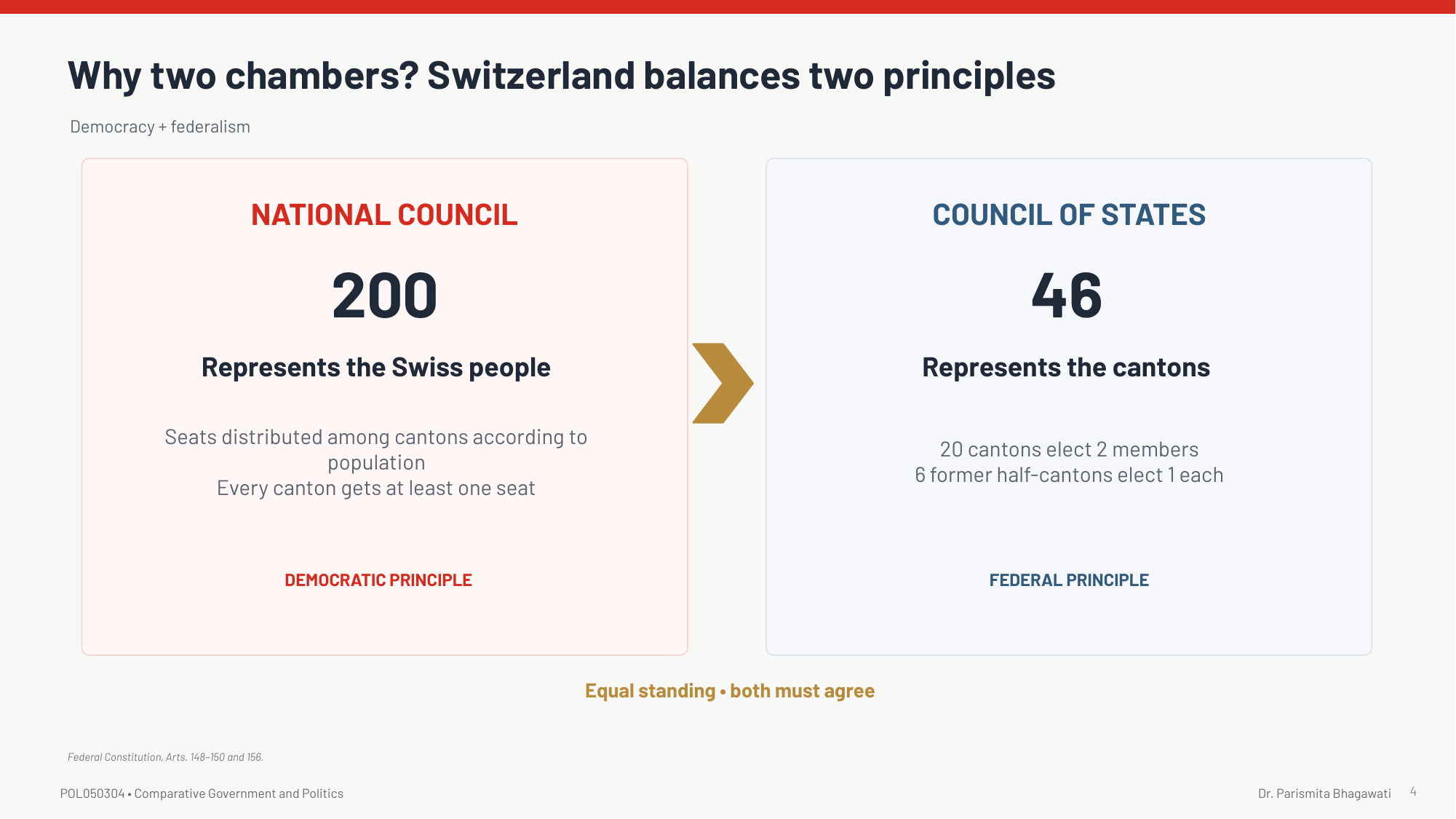

Why two chambers? Switzerland balances two principles
Democracy + federalism

NATIONAL COUNCIL
COUNCIL OF STATES
200
46
Represents the Swiss people

Represents the cantons
Seats distributed among cantons according to population
Every canton gets at least one seat
20 cantons elect 2 members
6 former half-cantons elect 1 each
DEMOCRATIC PRINCIPLE
FEDERAL PRINCIPLE
Equal standing • both must agree
Federal Constitution, Arts. 148–150 and 156.
4